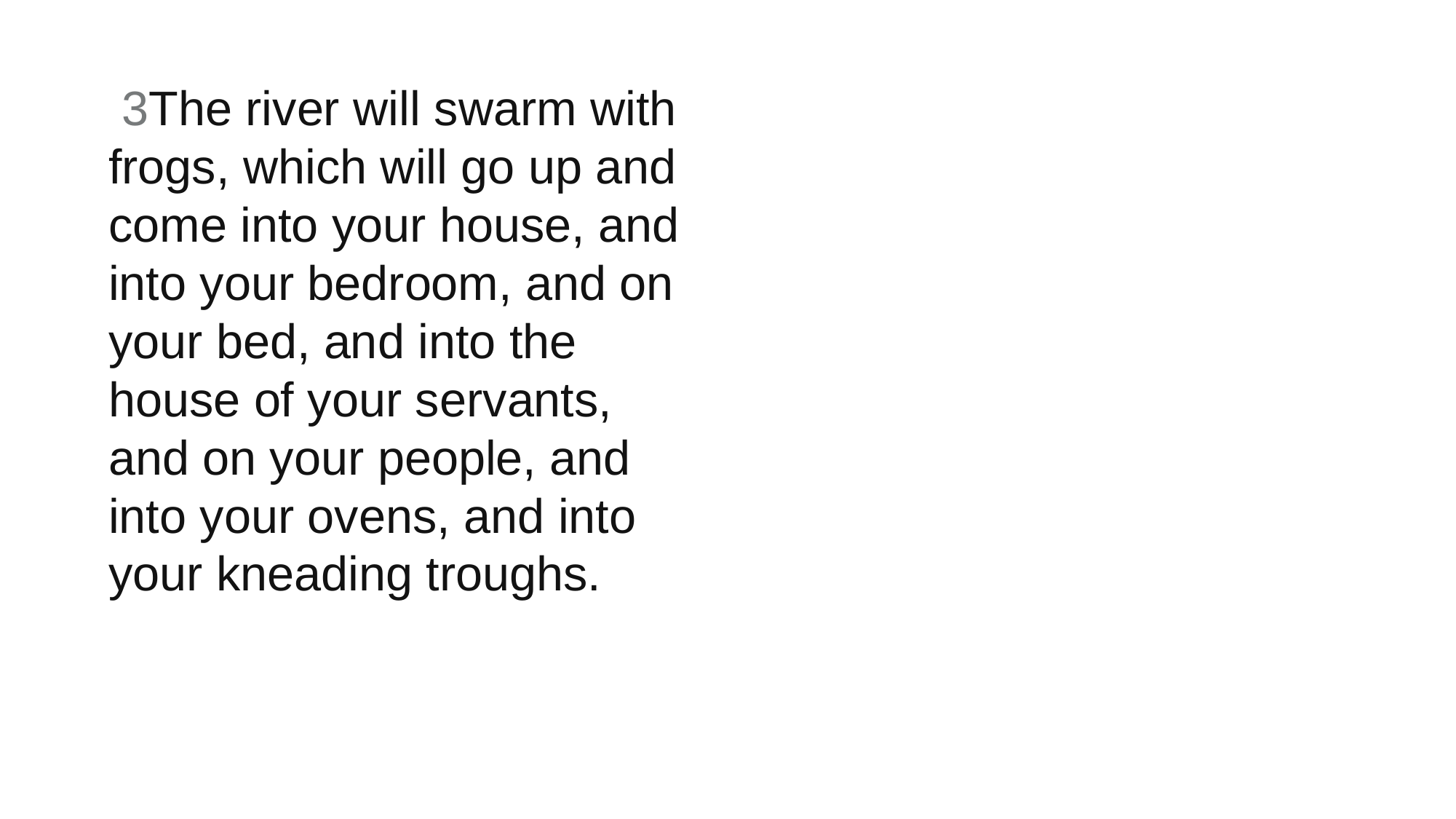

3The river will swarm with frogs, which will go up and come into your house, and into your bedroom, and on your bed, and into the house of your servants, and on your people, and into your ovens, and into your kneading troughs.